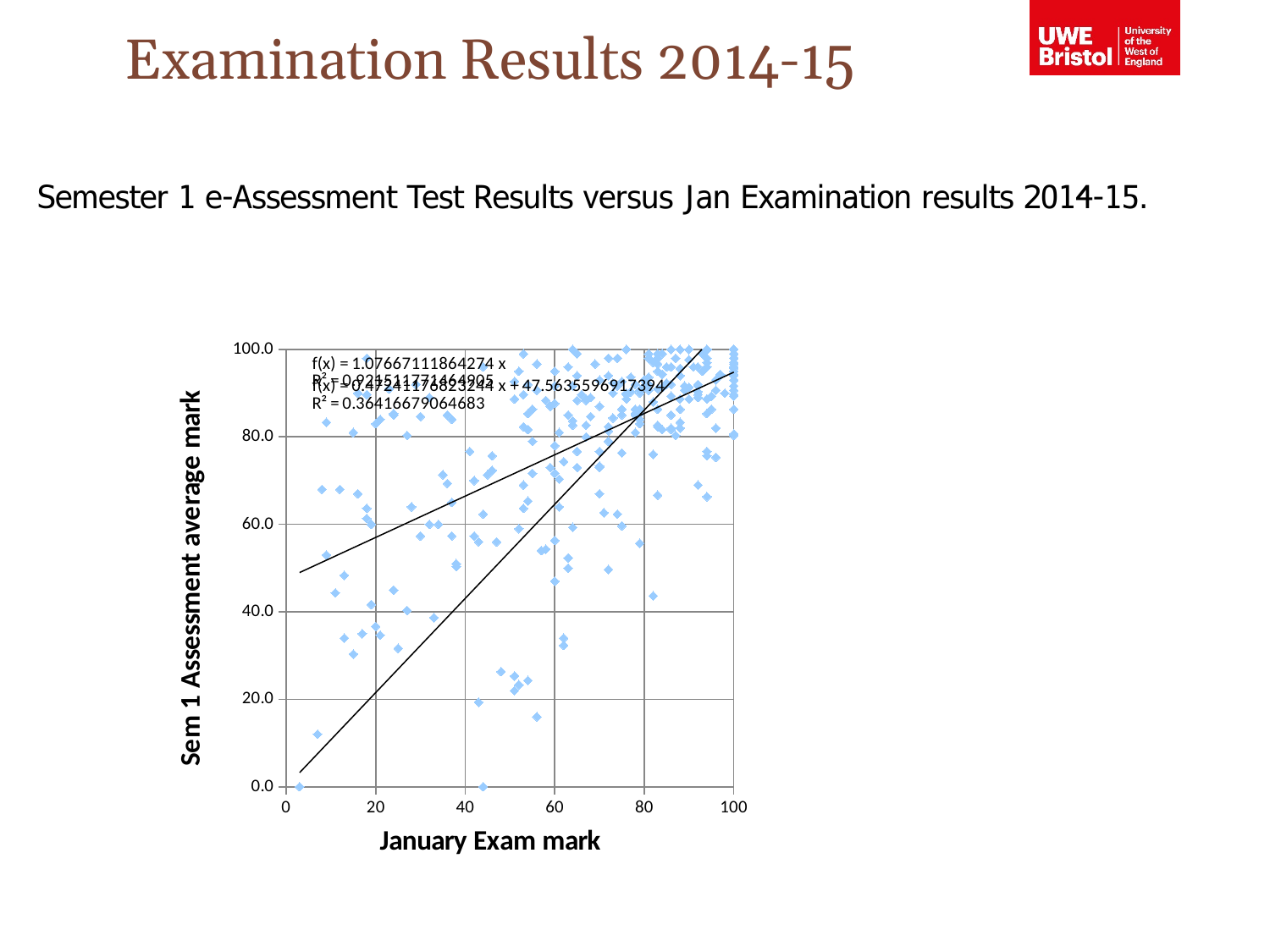

Examination Results 2014-15

Semester 1 e-Assessment Test Results versus Jan Examination results 2014-15.

### Chart

| Category |  |
|---|---|